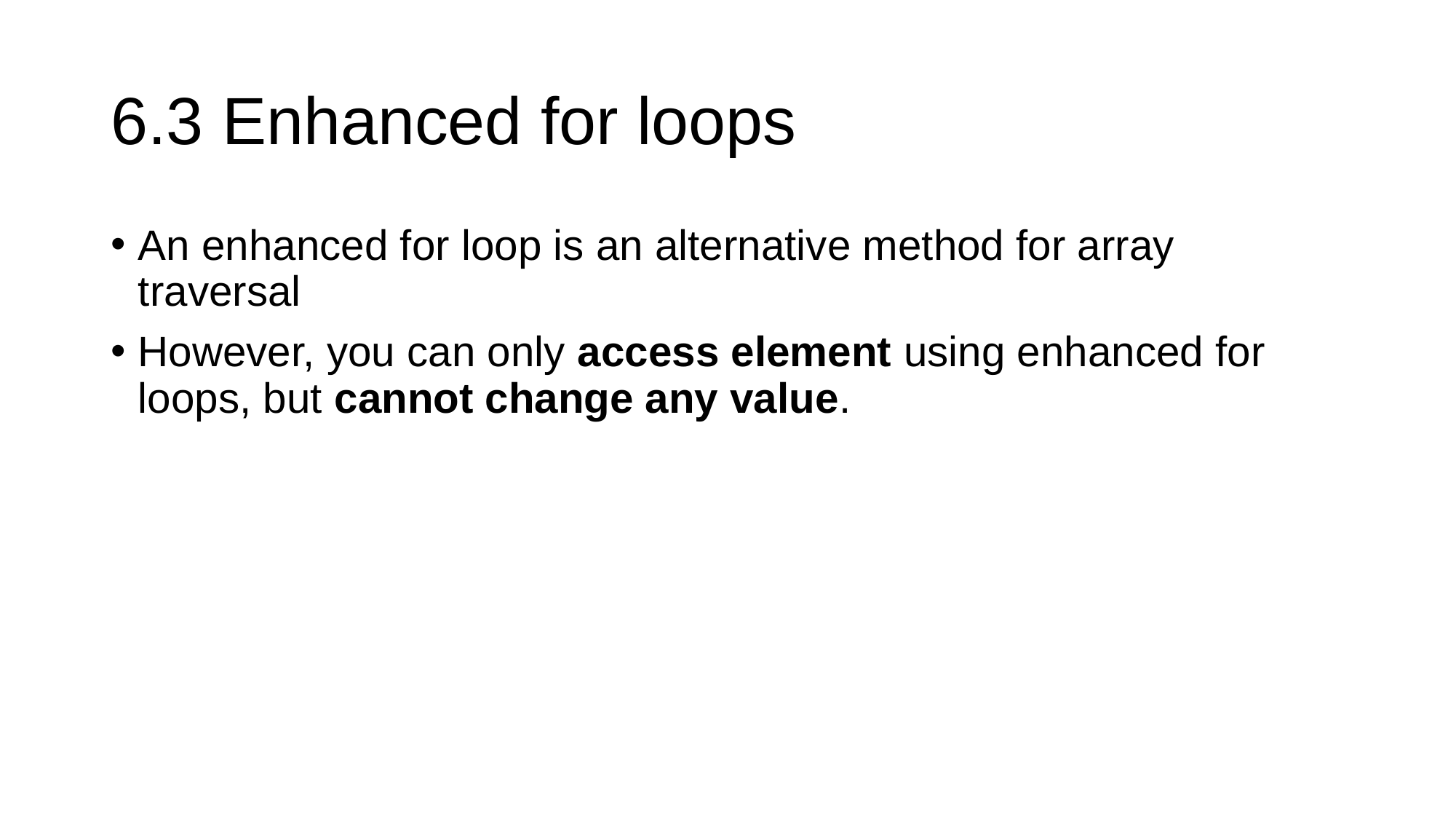

# 6.3 Enhanced for loops
An enhanced for loop is an alternative method for array traversal
However, you can only access element using enhanced for loops, but cannot change any value.